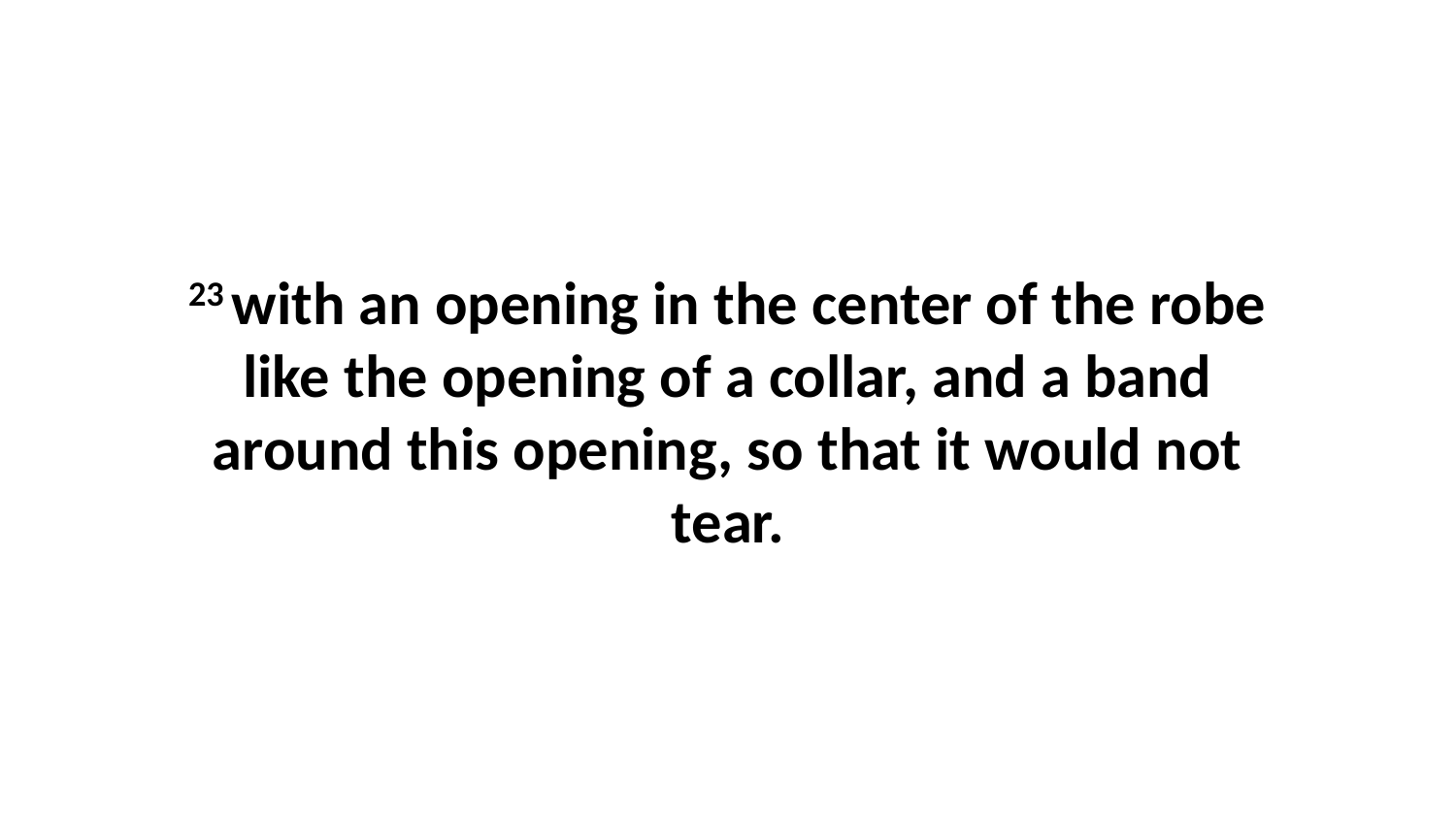

23 with an opening in the center of the robe like the opening of a collar, and a band around this opening, so that it would not tear.